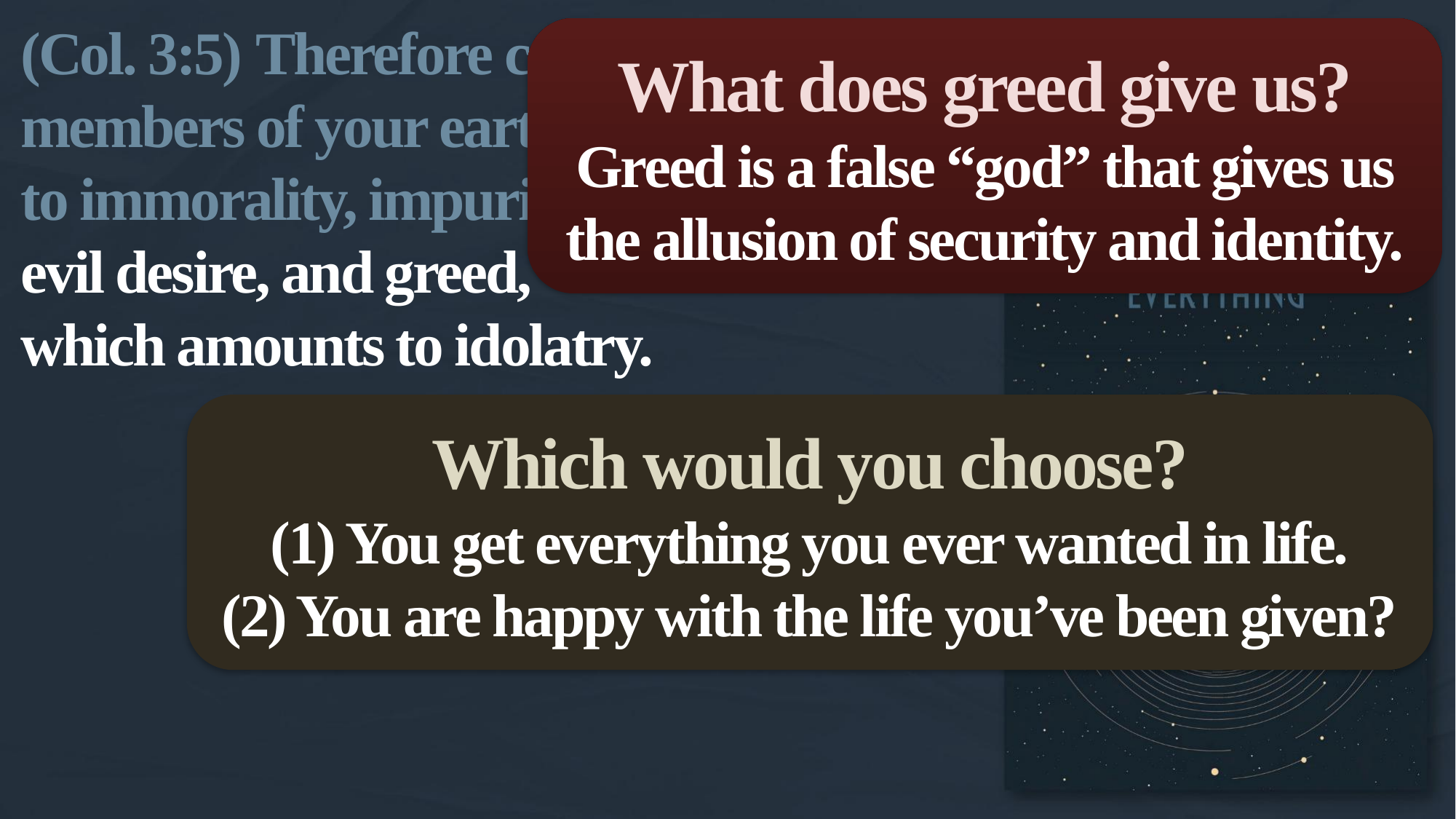

(Col. 3:5) Therefore consider the members of your earthly body as dead
to immorality, impurity, passion,
evil desire, and greed,
which amounts to idolatry.
What does greed give us?
Greed is a false “god” that gives us the allusion of security and identity.
Which would you choose?
(1) You get everything you ever wanted in life.
(2) You are happy with the life you’ve been given?